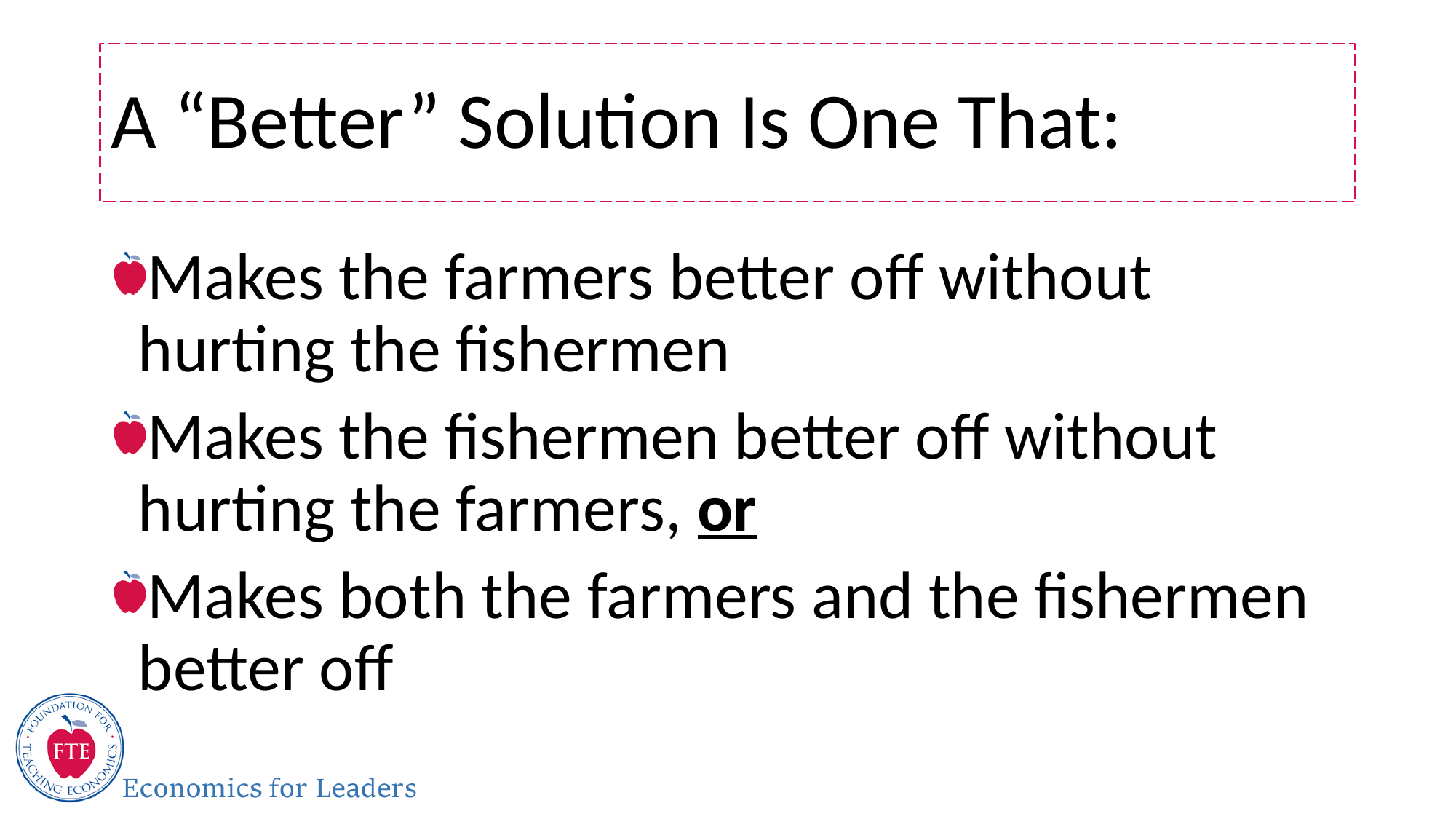

# A “Better” Solution Is One That:
Makes the farmers better off without hurting the fishermen
Makes the fishermen better off without hurting the farmers, or
Makes both the farmers and the fishermen better off